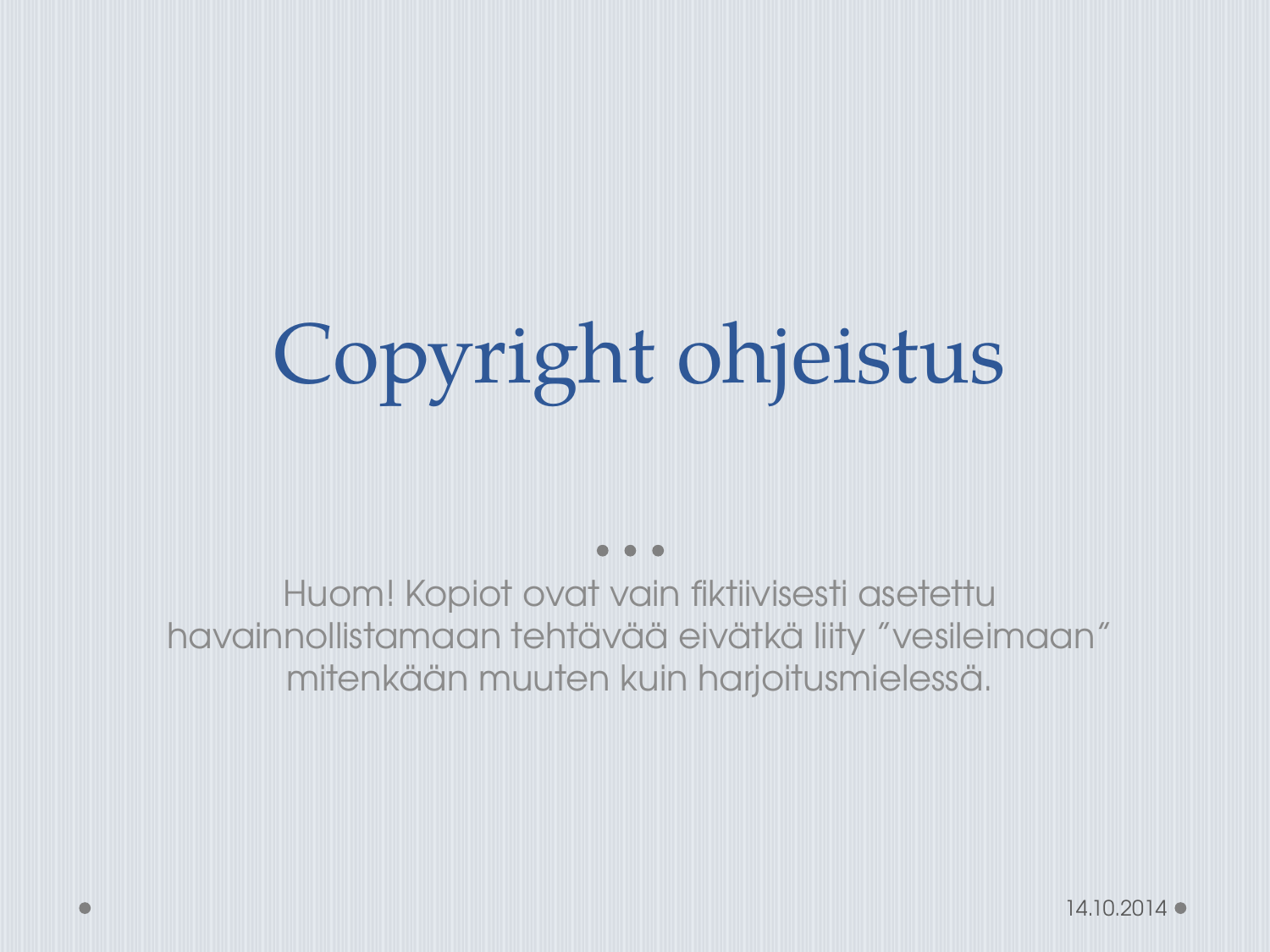

# Copyright ohjeistus
Huom! Kopiot ovat vain fiktiivisesti asetettu havainnollistamaan tehtävää eivätkä liity ”vesileimaan” mitenkään muuten kuin harjoitusmielessä.
14.10.2014